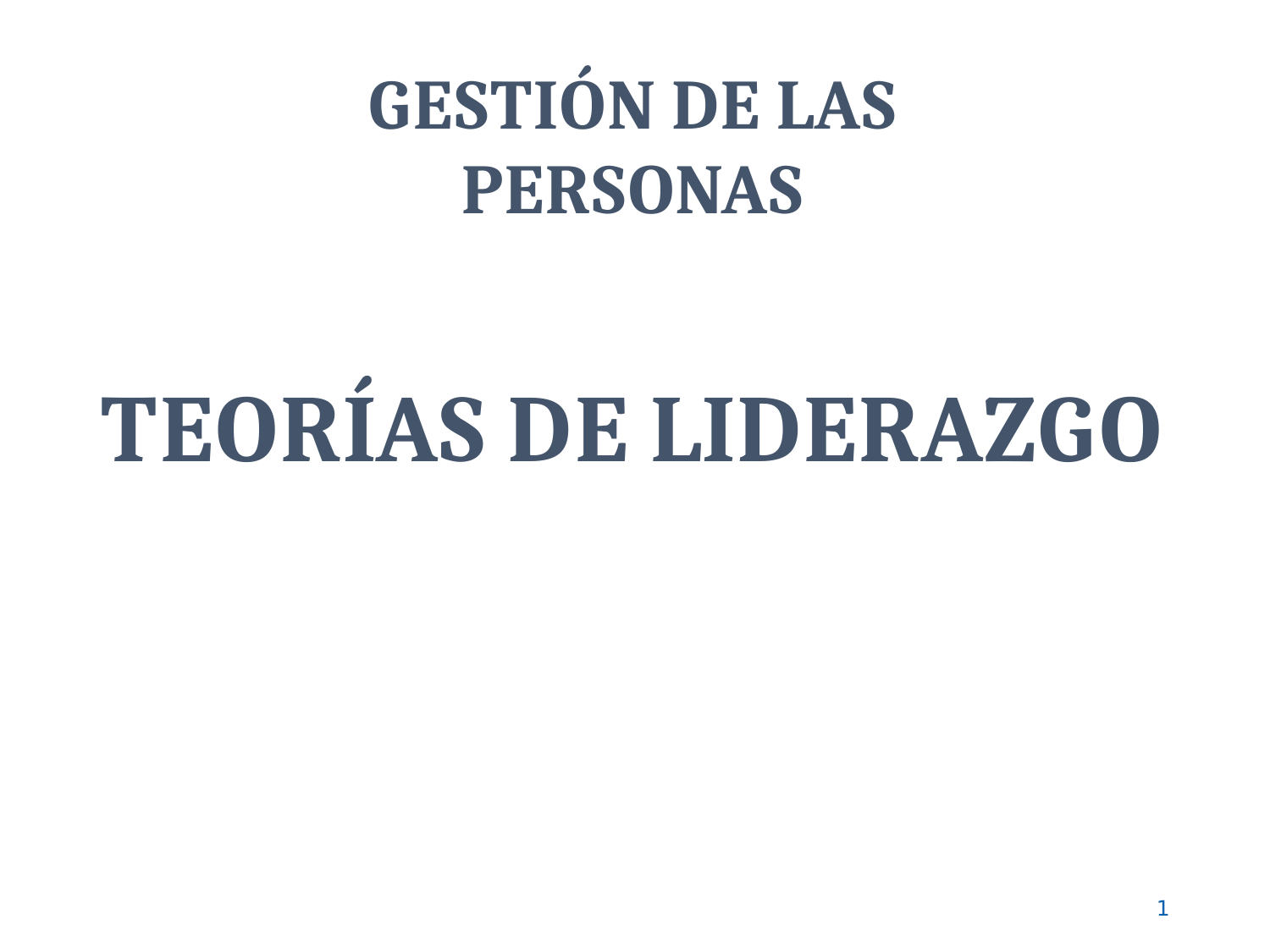

GESTIÓN DE LAS PERSONAS
TEORÍAS DE LIDERAZGO
1